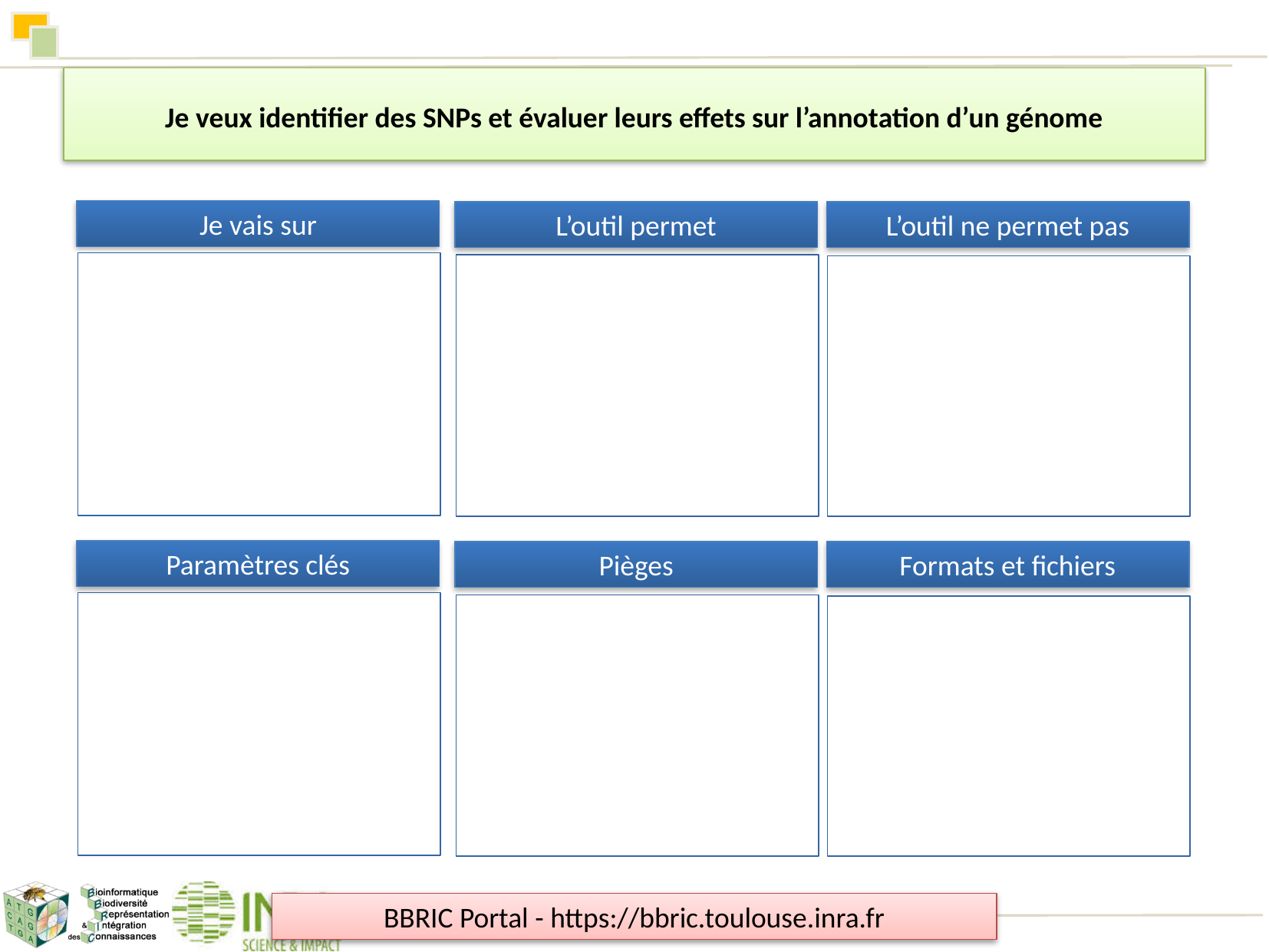

Je veux identifier des SNPs et évaluer leurs effets sur l’annotation d’un génome
Je vais sur

L’outil permet

L’outil ne permet pas

Paramètres clés

Pièges

Formats et fichiers

BBRIC Portal - https://bbric.toulouse.inra.fr